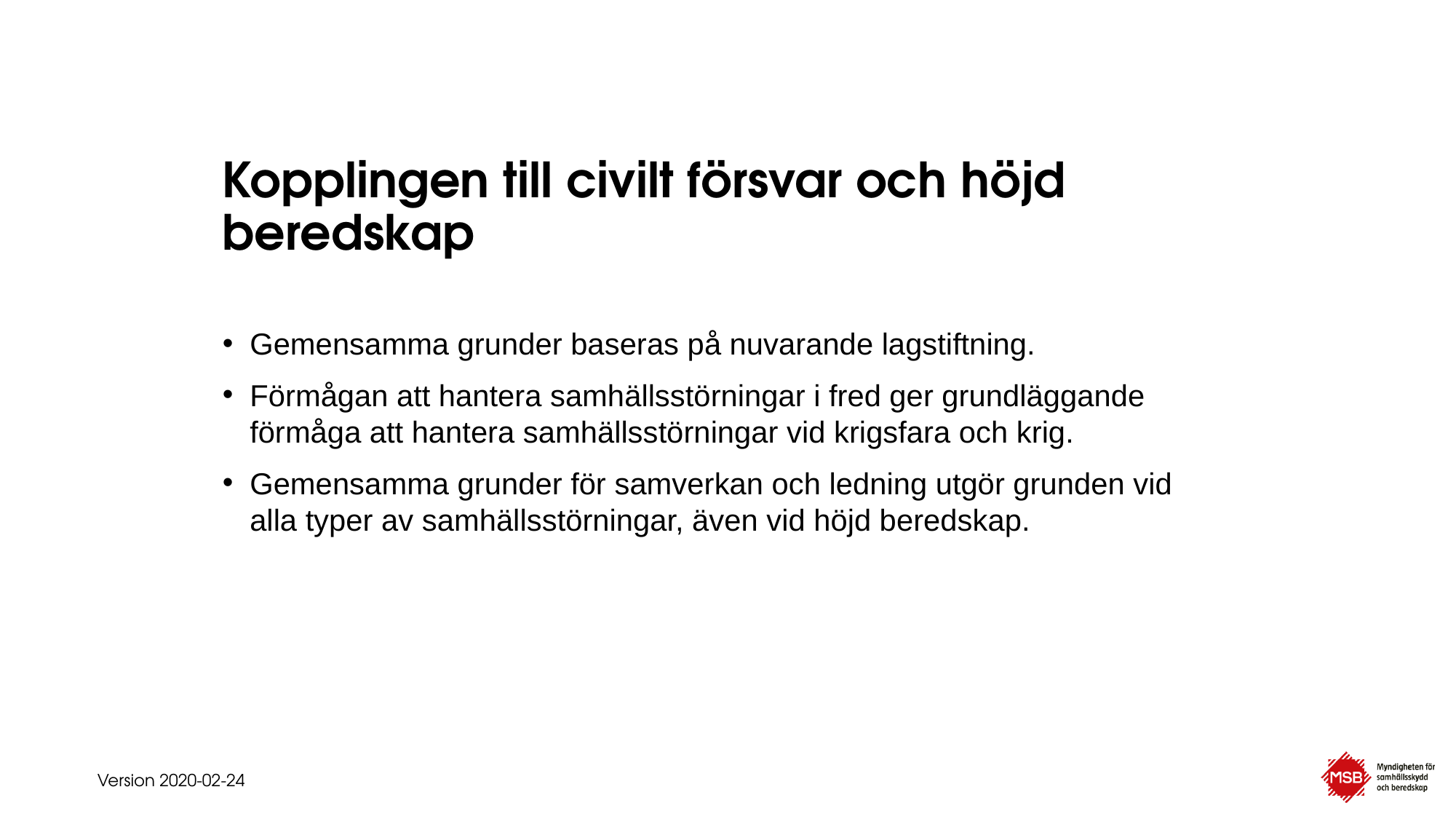

# Kopplingen till civilt försvar och höjd beredskap
Gemensamma grunder baseras på nuvarande lagstiftning.
Förmågan att hantera samhällsstörningar i fred ger grundläggande förmåga att hantera samhällsstörningar vid krigsfara och krig.
Gemensamma grunder för samverkan och ledning utgör grunden vid alla typer av samhällsstörningar, även vid höjd beredskap.